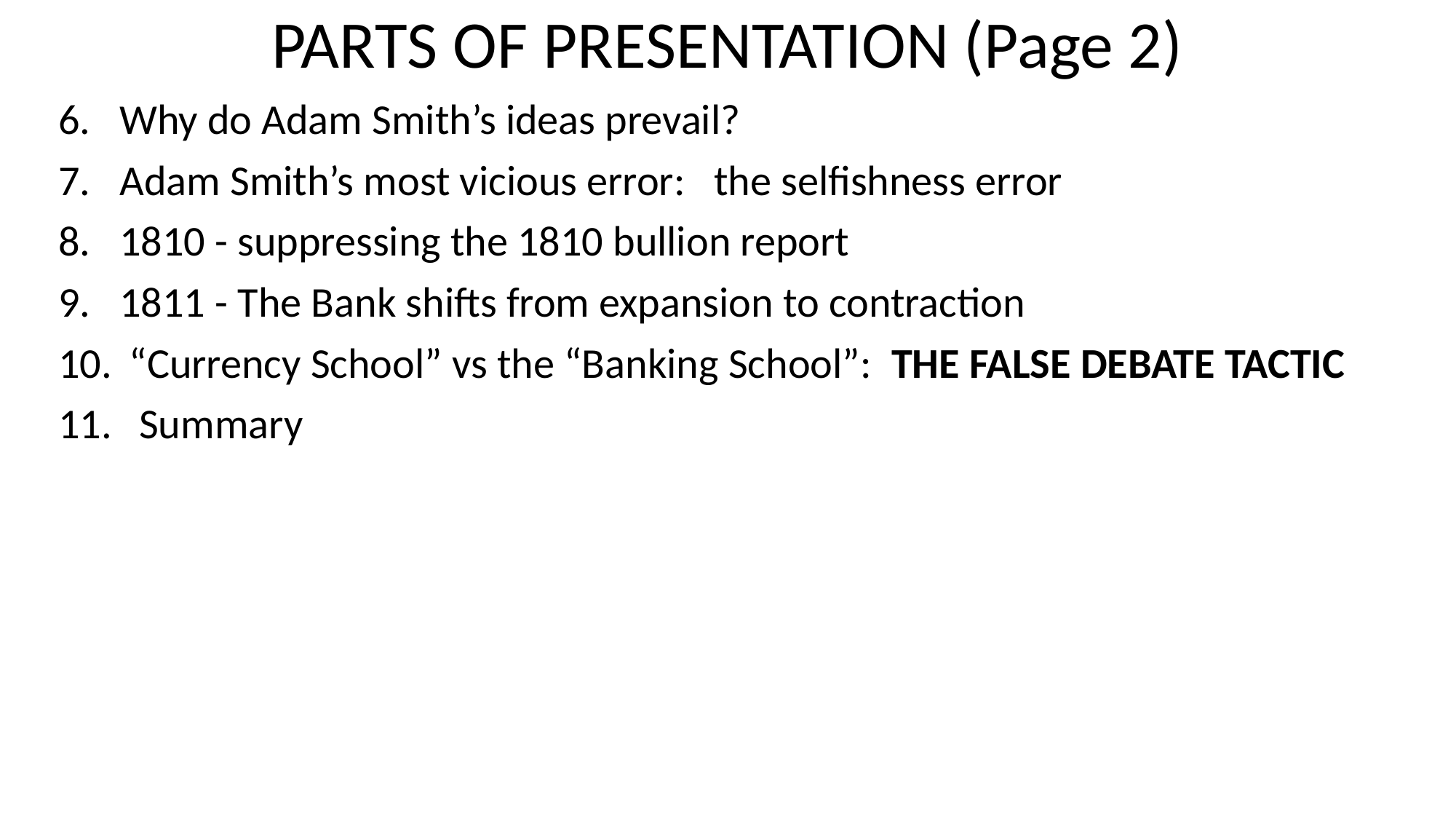

# PARTS OF PRESENTATION (Page 2)
Why do Adam Smith’s ideas prevail?
Adam Smith’s most vicious error:   the selfishness error
1810 - suppressing the 1810 bullion report
1811 - The Bank shifts from expansion to contraction
 “Currency School” vs the “Banking School”:  THE FALSE DEBATE TACTIC
  Summary